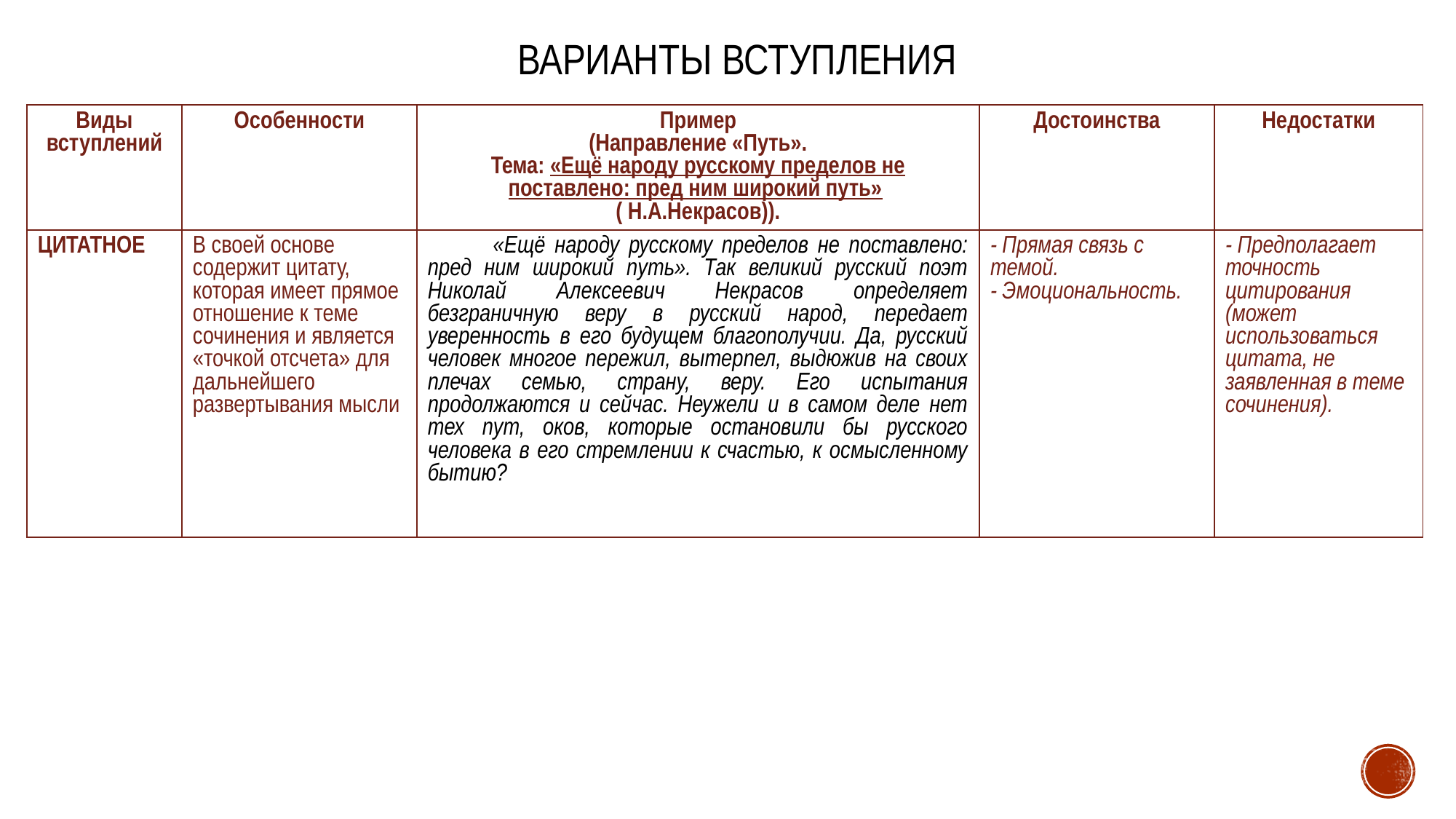

# Варианты вступления
| Виды вступлений | Особенности | Пример (Направление «Путь». Тема: «Ещё народу русскому пределов не поставлено: пред ним широкий путь» ( Н.А.Некрасов)). | Достоинства | Недостатки |
| --- | --- | --- | --- | --- |
| ЦИТАТНОЕ | В своей основе содержит цитату, которая имеет прямое отношение к теме сочинения и является «точкой отсчета» для дальнейшего развертывания мысли | «Ещё народу русскому пределов не поставлено: пред ним широкий путь». Так великий русский поэт Николай Алексеевич Некрасов определяет безграничную веру в русский народ, передает уверенность в его будущем благополучии. Да, русский человек многое пережил, вытерпел, выдюжив на своих плечах семью, страну, веру. Его испытания продолжаются и сейчас. Неужели и в самом деле нет тех пут, оков, которые остановили бы русского человека в его стремлении к счастью, к осмысленному бытию? | - Прямая связь с темой. - Эмоциональность. | - Предполагает точность цитирования (может использоваться цитата, не заявленная в теме сочинения). |